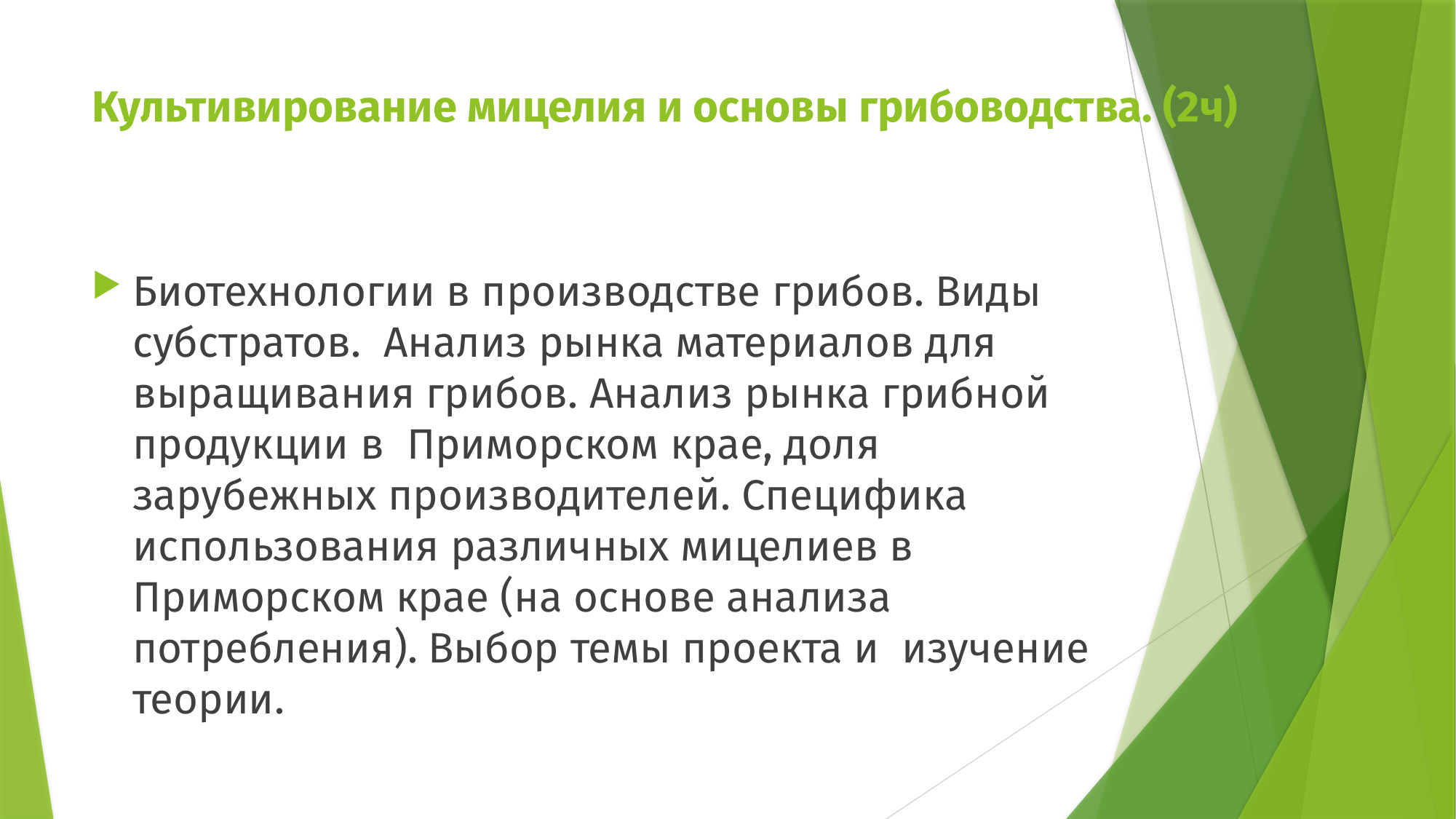

# Культивирование мицелия и основы грибоводства. (2ч)
Биотехнологии в производстве грибов. Виды субстратов.  Анализ рынка материалов для выращивания грибов. Анализ рынка грибной продукции в  Приморском крае, доля зарубежных производителей. Специфика использования различных мицелиев в Приморском крае (на основе анализа потребления). Выбор темы проекта и  изучение теории.